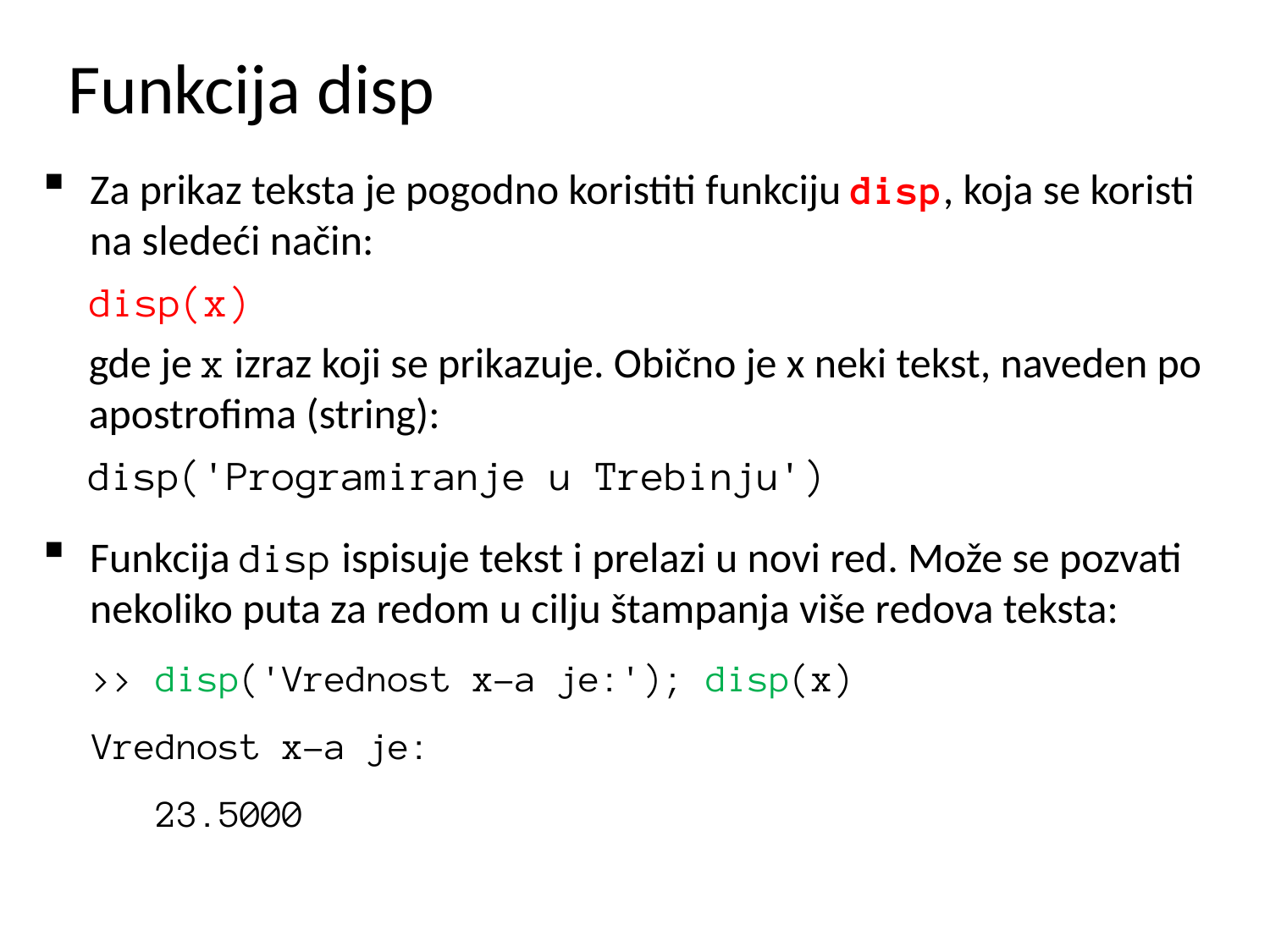

# Funkcija disp
Za prikaz teksta je pogodno koristiti funkciju disp, koja se koristi na sledeći način:
disp(x)
gde je x izraz koji se prikazuje. Obično je x neki tekst, naveden po apostrofima (string):
disp('Programiranje u Trebinju')
Funkcija disp ispisuje tekst i prelazi u novi red. Može se pozvati nekoliko puta za redom u cilju štampanja više redova teksta:
>> disp('Vrednost x-a je:'); disp(x)
Vrednost x-a je:
   23.5000